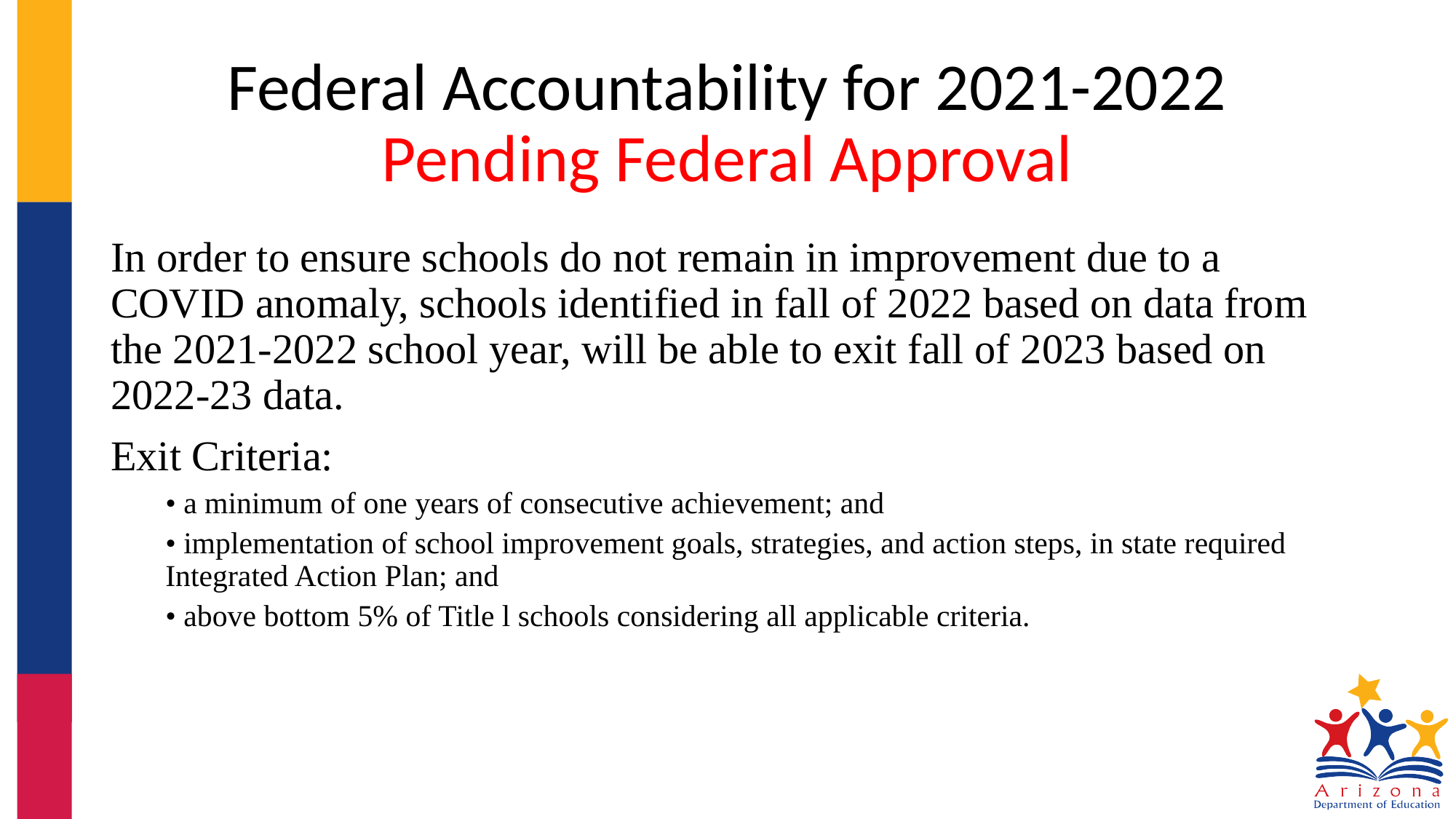

# Federal Accountability for 2021-2022 Pending Federal Approval
In order to ensure schools do not remain in improvement due to a COVID anomaly, schools identified in fall of 2022 based on data from the 2021-2022 school year, will be able to exit fall of 2023 based on 2022-23 data.
Exit Criteria:
• a minimum of one years of consecutive achievement; and
• implementation of school improvement goals, strategies, and action steps, in state required      Integrated Action Plan; and
• above bottom 5% of Title l schools considering all applicable criteria.